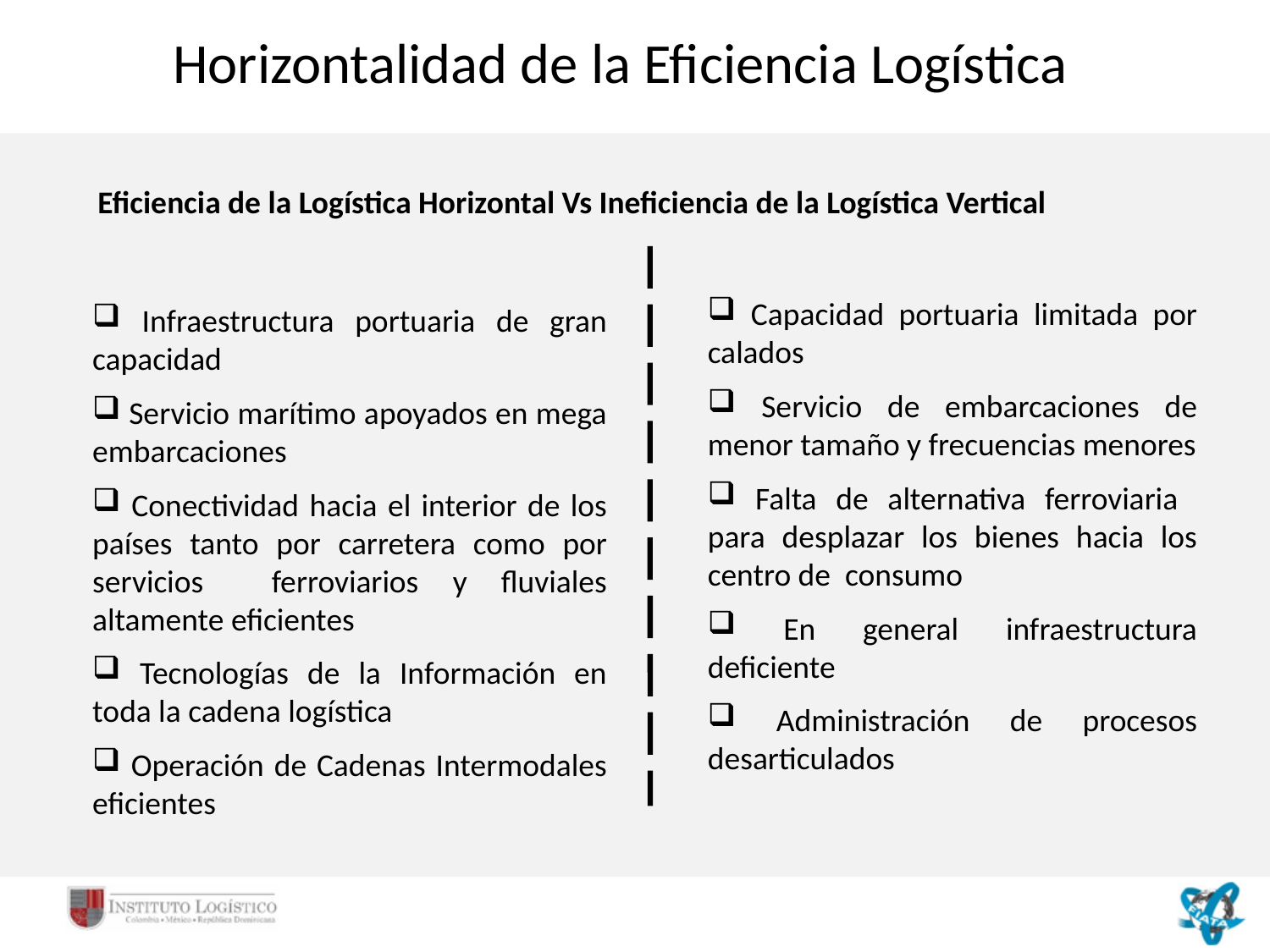

Horizontalidad de la Eficiencia Logística
Eficiencia de la Logística Horizontal Vs Ineficiencia de la Logística Vertical

 Capacidad portuaria limitada por calados
 Servicio de embarcaciones de menor tamaño y frecuencias menores
 Falta de alternativa ferroviaria  para desplazar los bienes hacia los centro de  consumo
 En general infraestructura deficiente
 Administración de procesos desarticulados
 Infraestructura portuaria de gran capacidad
 Servicio marítimo apoyados en mega embarcaciones
 Conectividad hacia el interior de los países tanto por carretera como por servicios  ferroviarios y fluviales altamente eficientes
 Tecnologías de la Información en toda la cadena logística
 Operación de Cadenas Intermodales eficientes